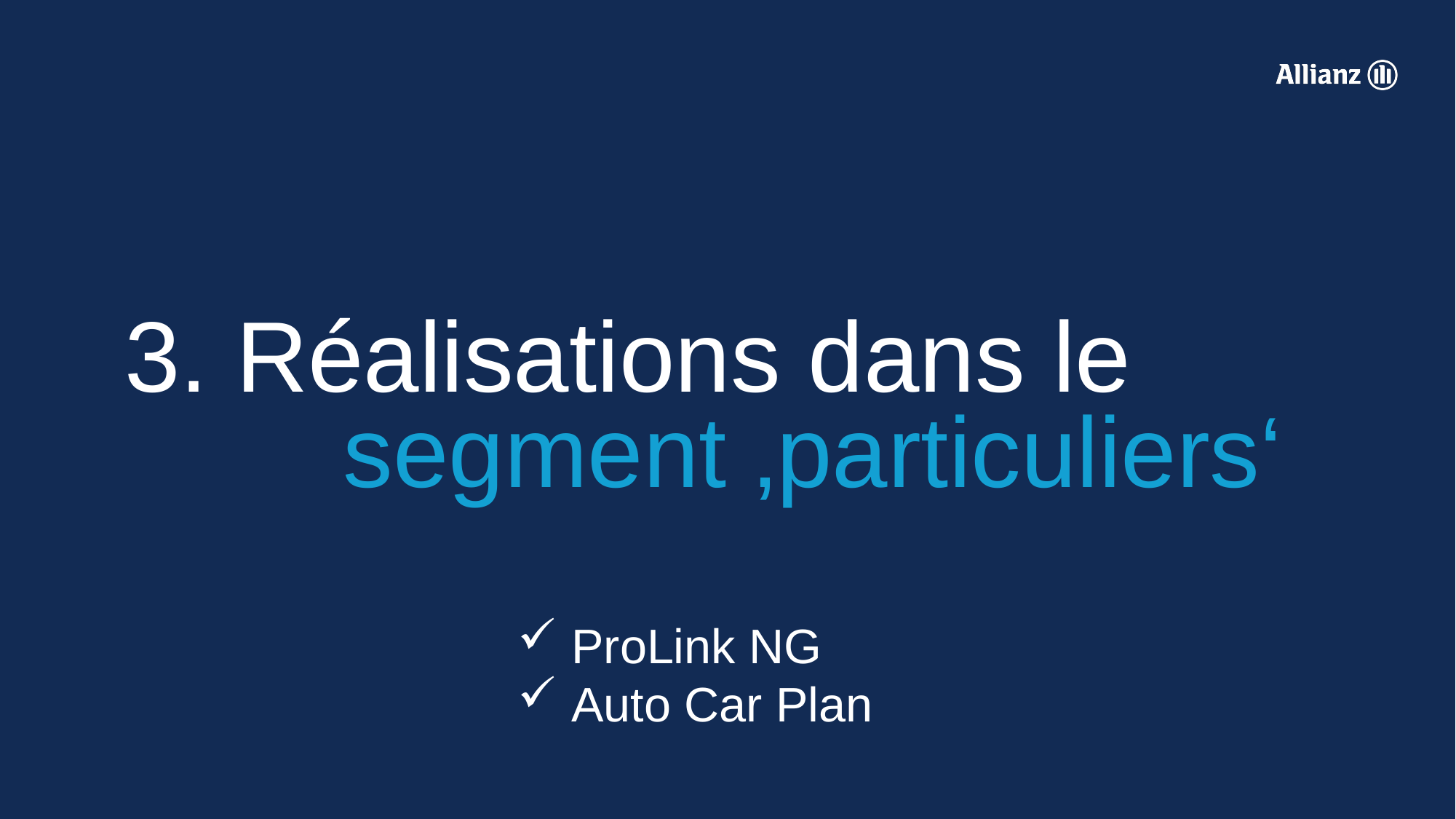

# 3. Réalisations dans le segment ‚particuliers‘
 ProLink NG
 Auto Car Plan